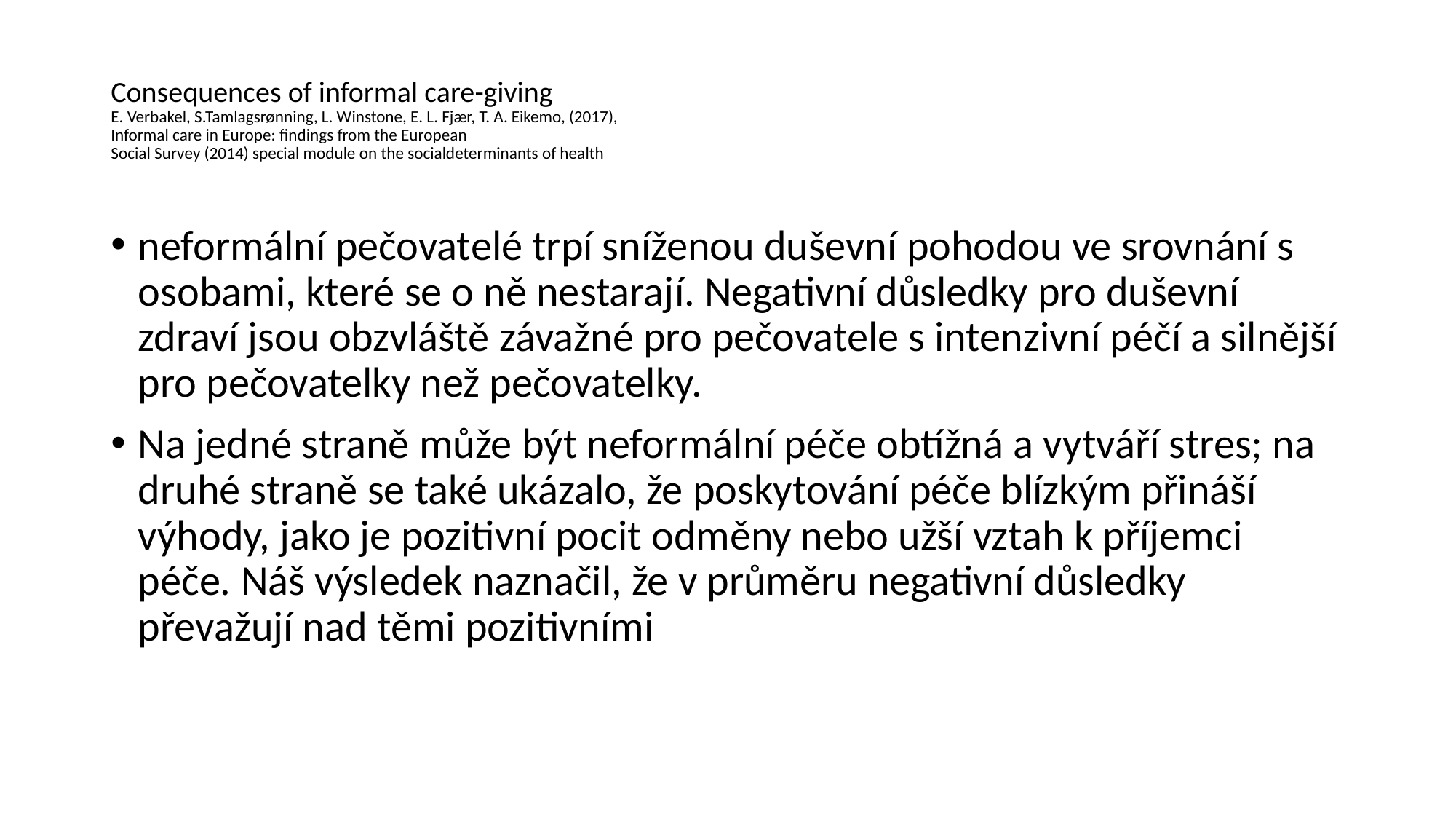

# Consequences of informal care-giving E. Verbakel, S.Tamlagsrønning, L. Winstone, E. L. Fjær, T. A. Eikemo, (2017), Informal care in Europe: findings from the European Social Survey (2014) special module on the socialdeterminants of health
neformální pečovatelé trpí sníženou duševní pohodou ve srovnání s osobami, které se o ně nestarají. Negativní důsledky pro duševní zdraví jsou obzvláště závažné pro pečovatele s intenzivní péčí a silnější pro pečovatelky než pečovatelky.
Na jedné straně může být neformální péče obtížná a vytváří stres; na druhé straně se také ukázalo, že poskytování péče blízkým přináší výhody, jako je pozitivní pocit odměny nebo užší vztah k příjemci péče. Náš výsledek naznačil, že v průměru negativní důsledky převažují nad těmi pozitivními